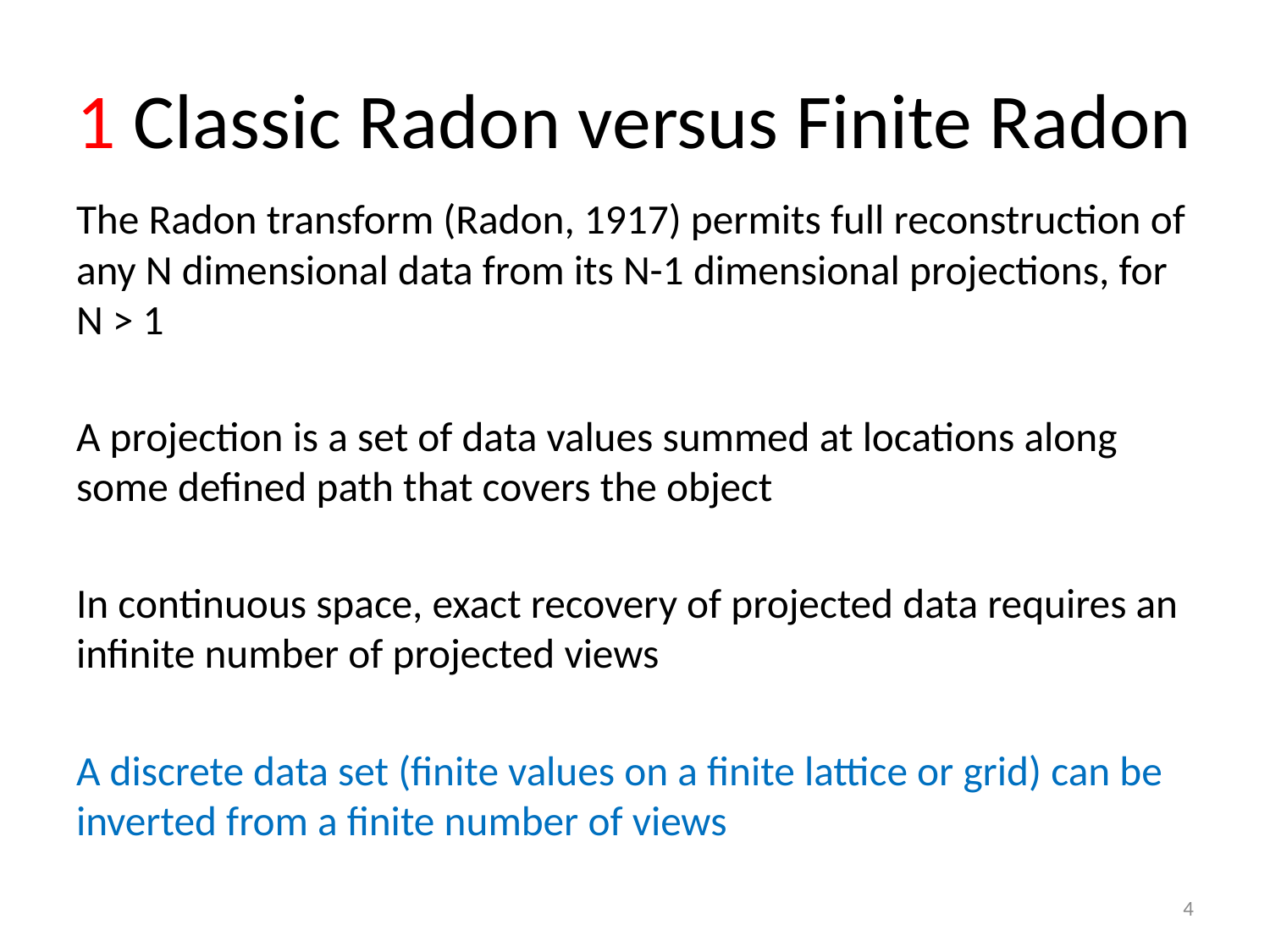

# 1 Classic Radon versus Finite Radon
The Radon transform (Radon, 1917) permits full reconstruction of any N dimensional data from its N-1 dimensional projections, for N > 1

A projection is a set of data values summed at locations along some defined path that covers the object

In continuous space, exact recovery of projected data requires an infinite number of projected views

A discrete data set (finite values on a finite lattice or grid) can be inverted from a finite number of views
4